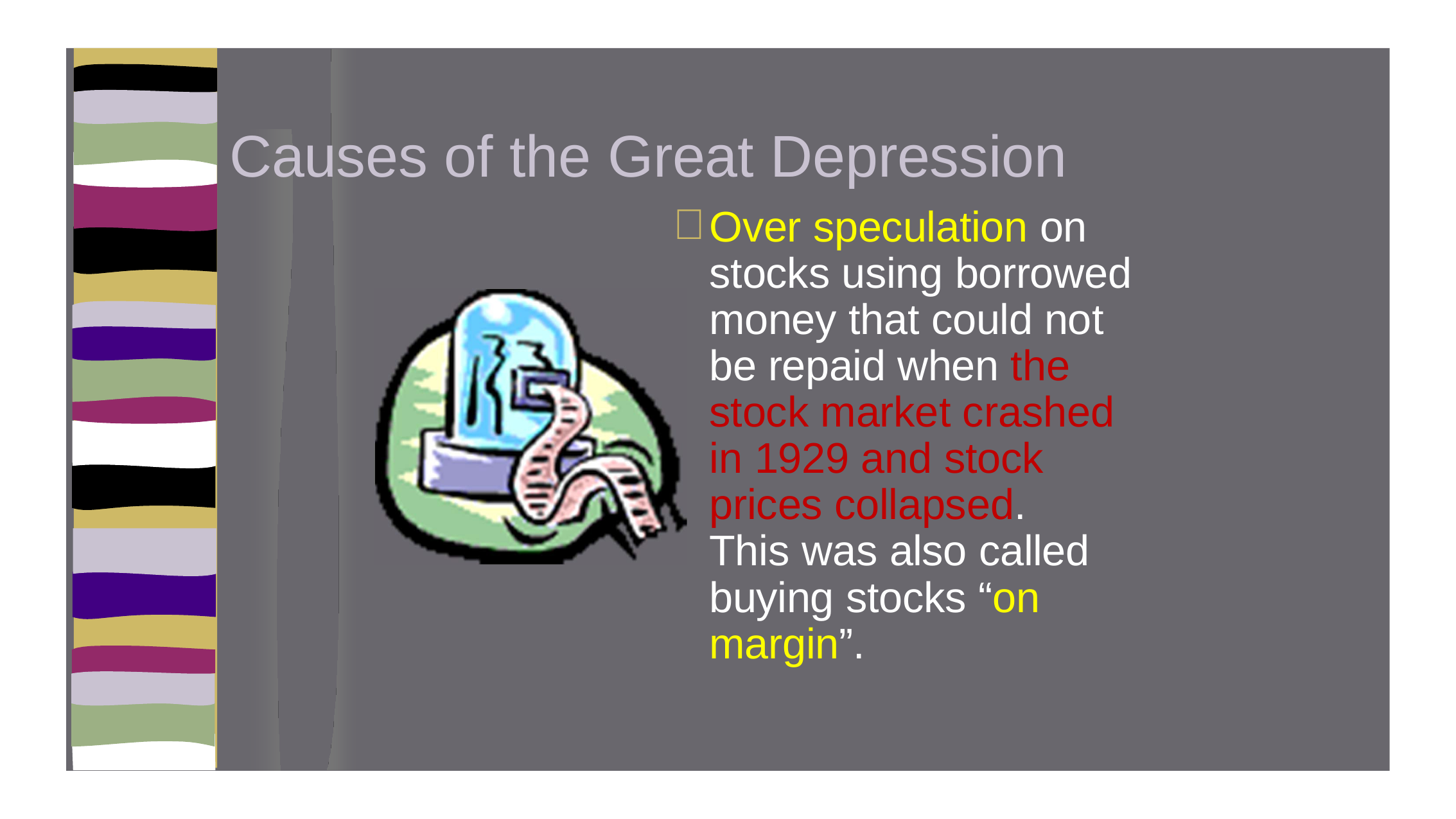

# Causes of the Great Depression

Over speculation on stocks using borrowed money that could not be repaid when the stock market crashed in 1929 and stock prices collapsed.	This was also called buying stocks “on margin”.